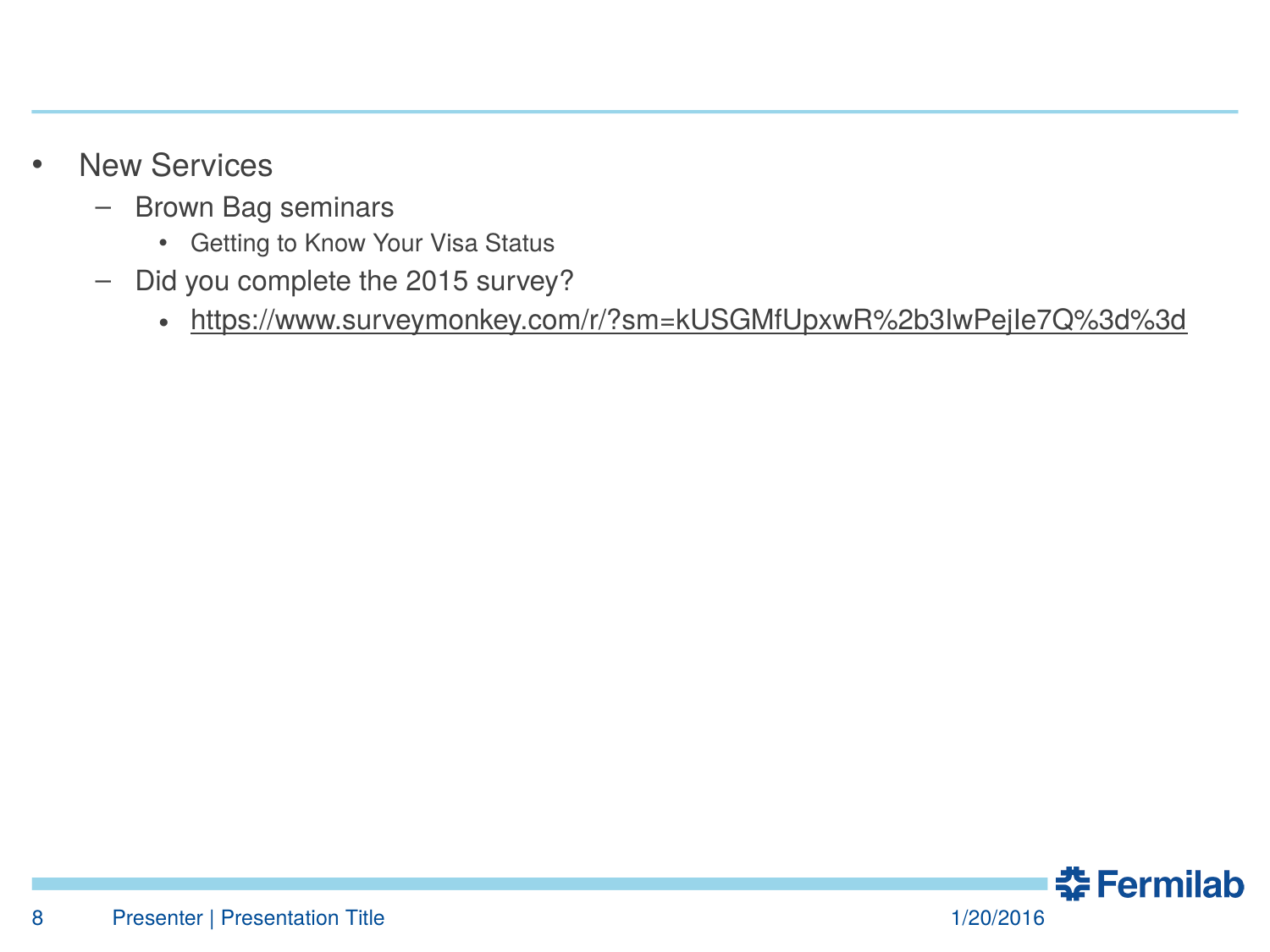

#
New Services
Brown Bag seminars
Getting to Know Your Visa Status
Did you complete the 2015 survey?
https://www.surveymonkey.com/r/?sm=kUSGMfUpxwR%2b3IwPejIe7Q%3d%3d

8
Presenter | Presentation Title
1/20/2016